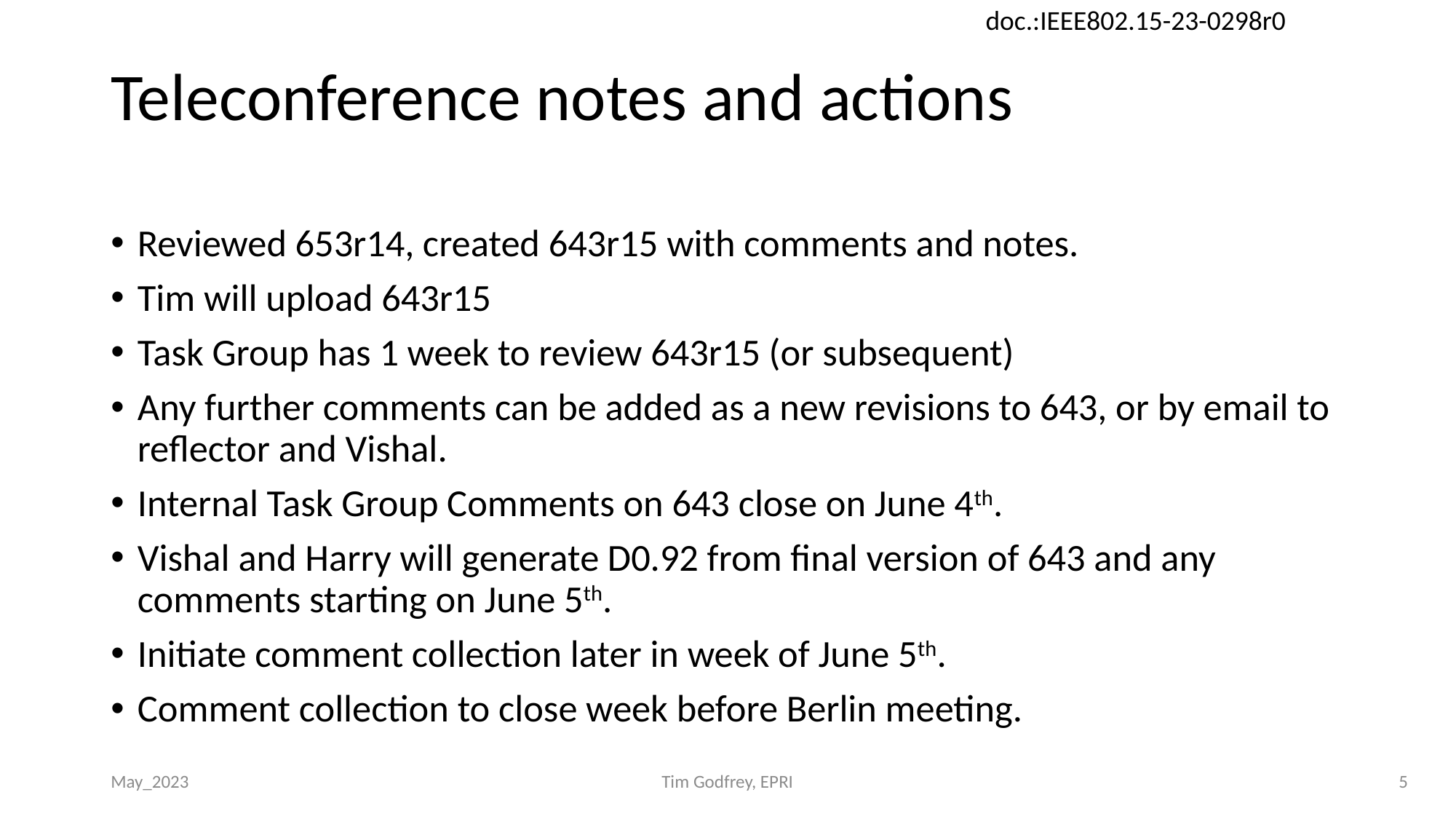

# Teleconference notes and actions
Reviewed 653r14, created 643r15 with comments and notes.
Tim will upload 643r15
Task Group has 1 week to review 643r15 (or subsequent)
Any further comments can be added as a new revisions to 643, or by email to reflector and Vishal.
Internal Task Group Comments on 643 close on June 4th.
Vishal and Harry will generate D0.92 from final version of 643 and any comments starting on June 5th.
Initiate comment collection later in week of June 5th.
Comment collection to close week before Berlin meeting.
May_2023
Tim Godfrey, EPRI
5